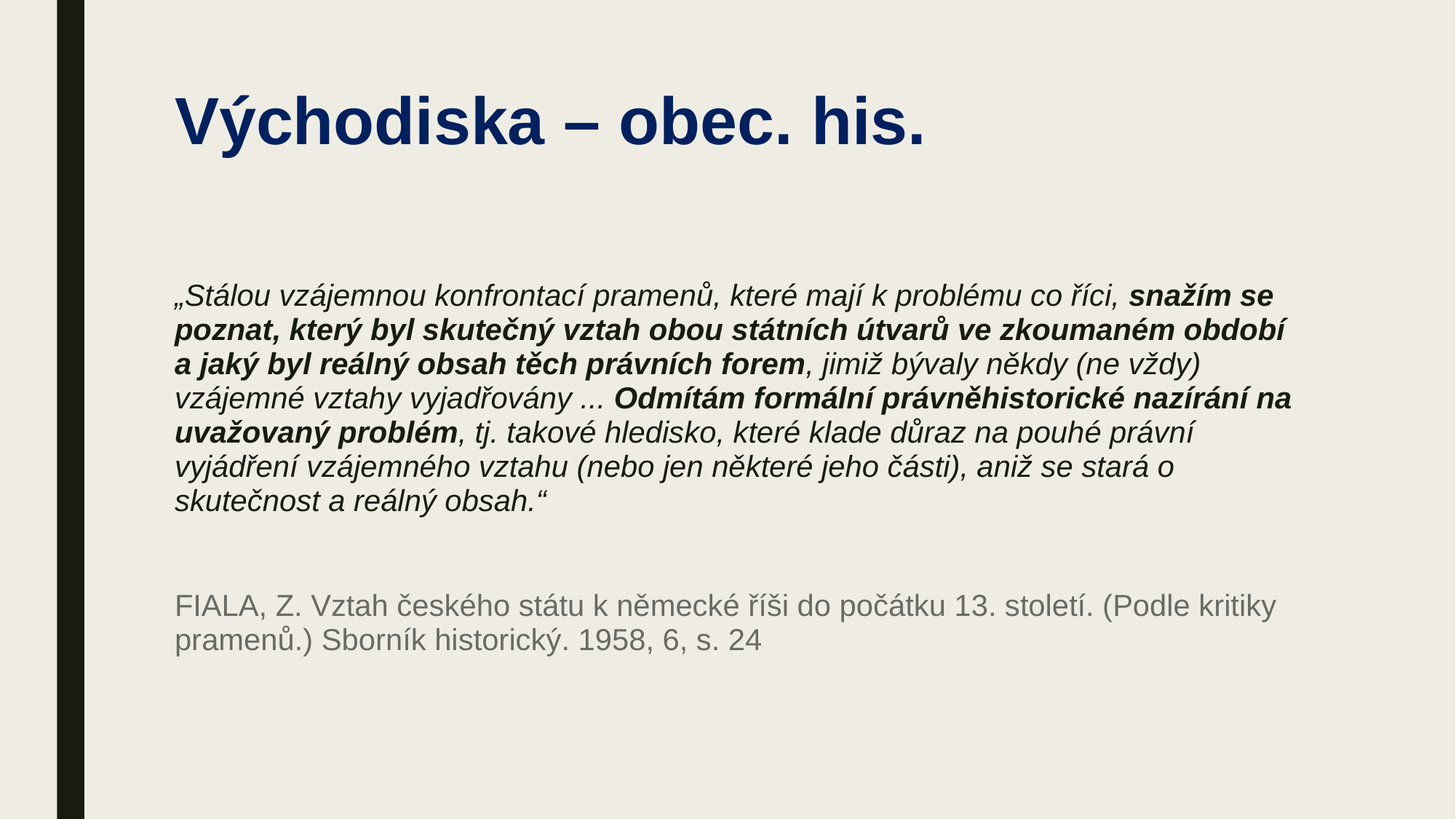

# Východiska – obec. his.
„Stálou vzájemnou konfrontací pramenů, které mají k problému co říci, snažím se poznat, který byl skutečný vztah obou státních útvarů ve zkoumaném období a jaký byl reálný obsah těch právních forem, jimiž bývaly někdy (ne vždy) vzájemné vztahy vyjadřovány ... Odmítám formální právněhistorické nazírání na uvažovaný problém, tj. takové hledisko, které klade důraz na pouhé právní vyjádření vzájemného vztahu (nebo jen některé jeho části), aniž se stará o skutečnost a reálný obsah.“

FIALA, Z. Vztah českého státu k německé říši do počátku 13. století. (Podle kritiky pramenů.) Sborník historický. 1958, 6, s. 24